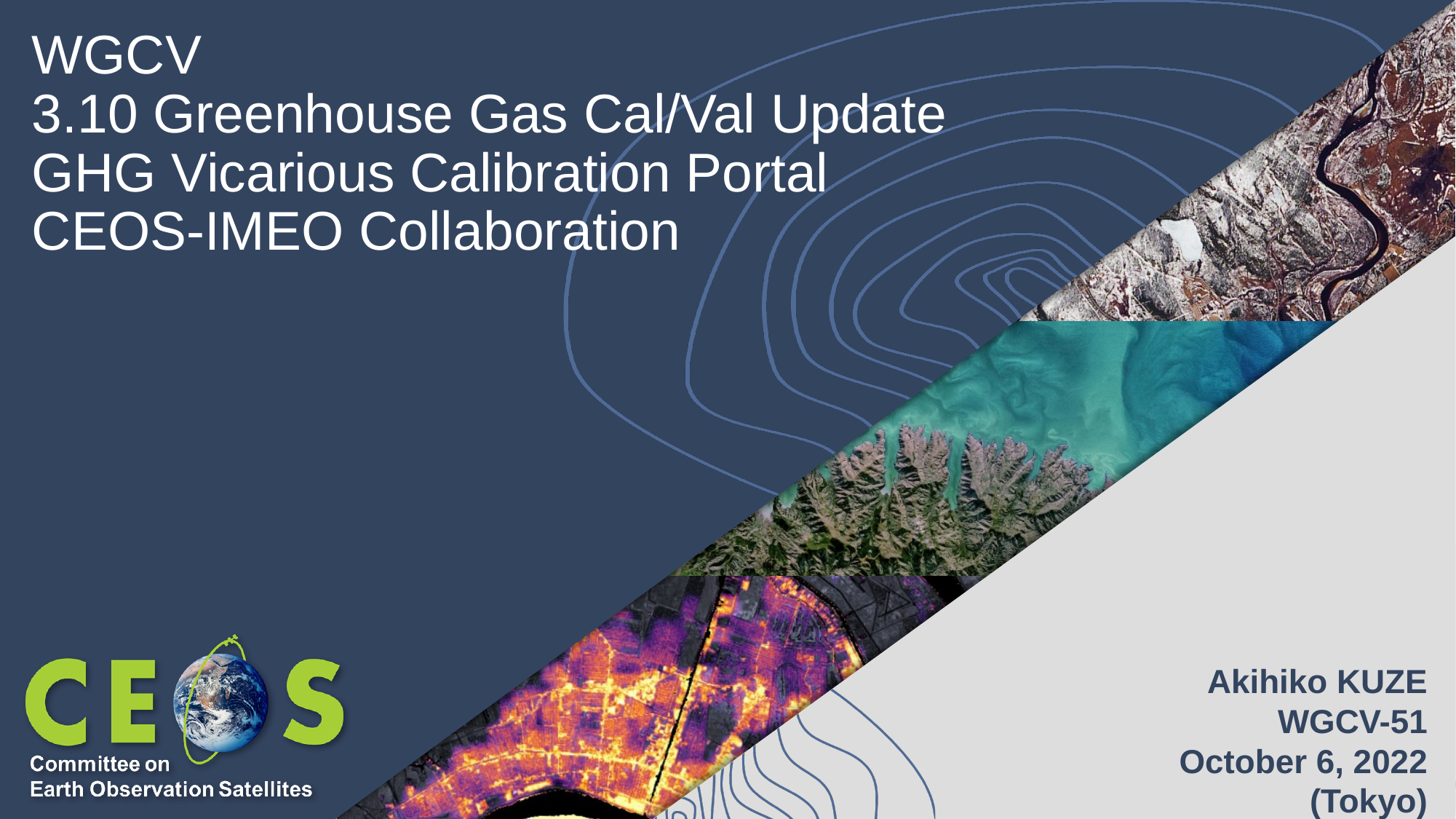

# WGCV 3.10 Greenhouse Gas Cal/Val Update GHG Vicarious Calibration Portal CEOS-IMEO Collaboration
Akihiko KUZE
WGCV-51
October 6, 2022
(Tokyo)